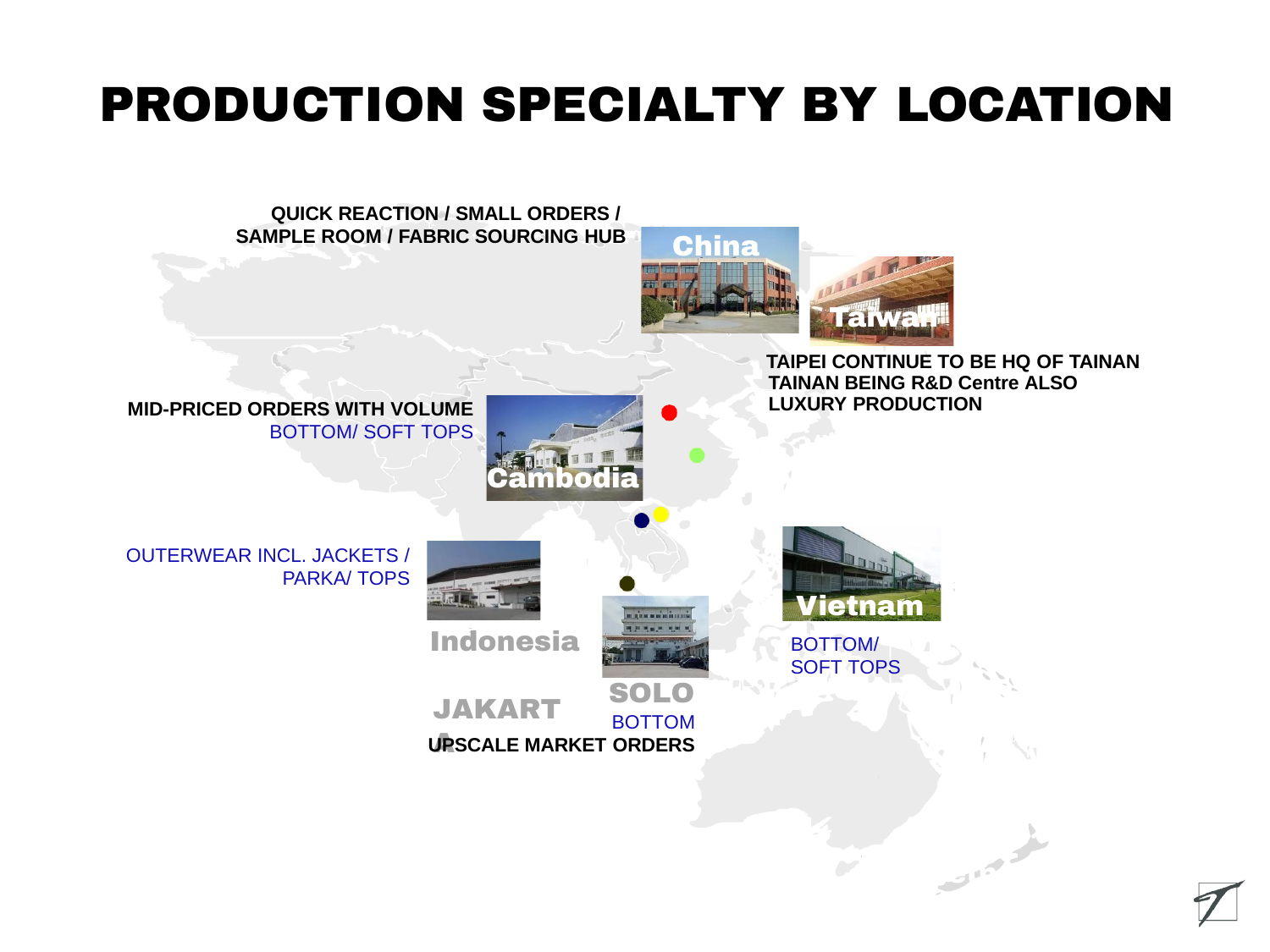

# PRODUCTION SPECIALTY BY LOCATION
QUICK REACTION / SMALL ORDERS /  SAMPLE ROOM / FABRIC SOURCING HUB

China

Taiwan
TAIPEI CONTINUE TO BE HQ OF TAINAN  TAINAN BEING R&D Centre ALSO  LUXURY PRODUCTION

MID-PRICED ORDERS WITH VOLUME
BOTTOM/ SOFT TOPS

Cambodia
OUTERWEAR INCL. JACKETS /
PARKA/ TOPS

Vietnam
BOTTOM/  SOFT TOPS

Indonesia  JAKARTA
SOLO
BOTTOM
UPSCALE MARKET ORDERS

ietnam

6